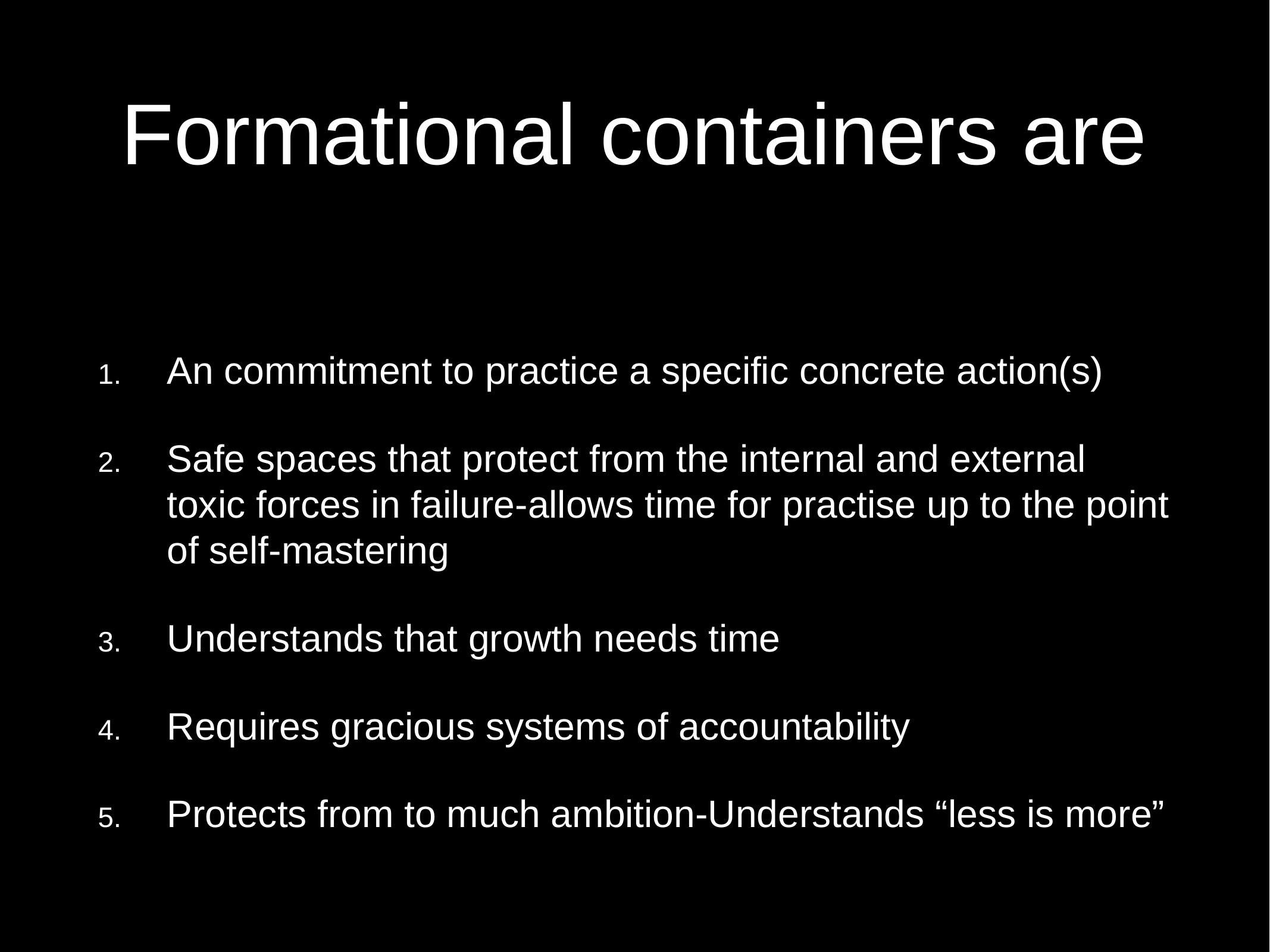

# Formational containers are

An commitment to practice a specific concrete action(s)
Safe spaces that protect from the internal and external toxic forces in failure-allows time for practise up to the point of self-mastering
Understands that growth needs time
Requires gracious systems of accountability
Protects from to much ambition-Understands “less is more”